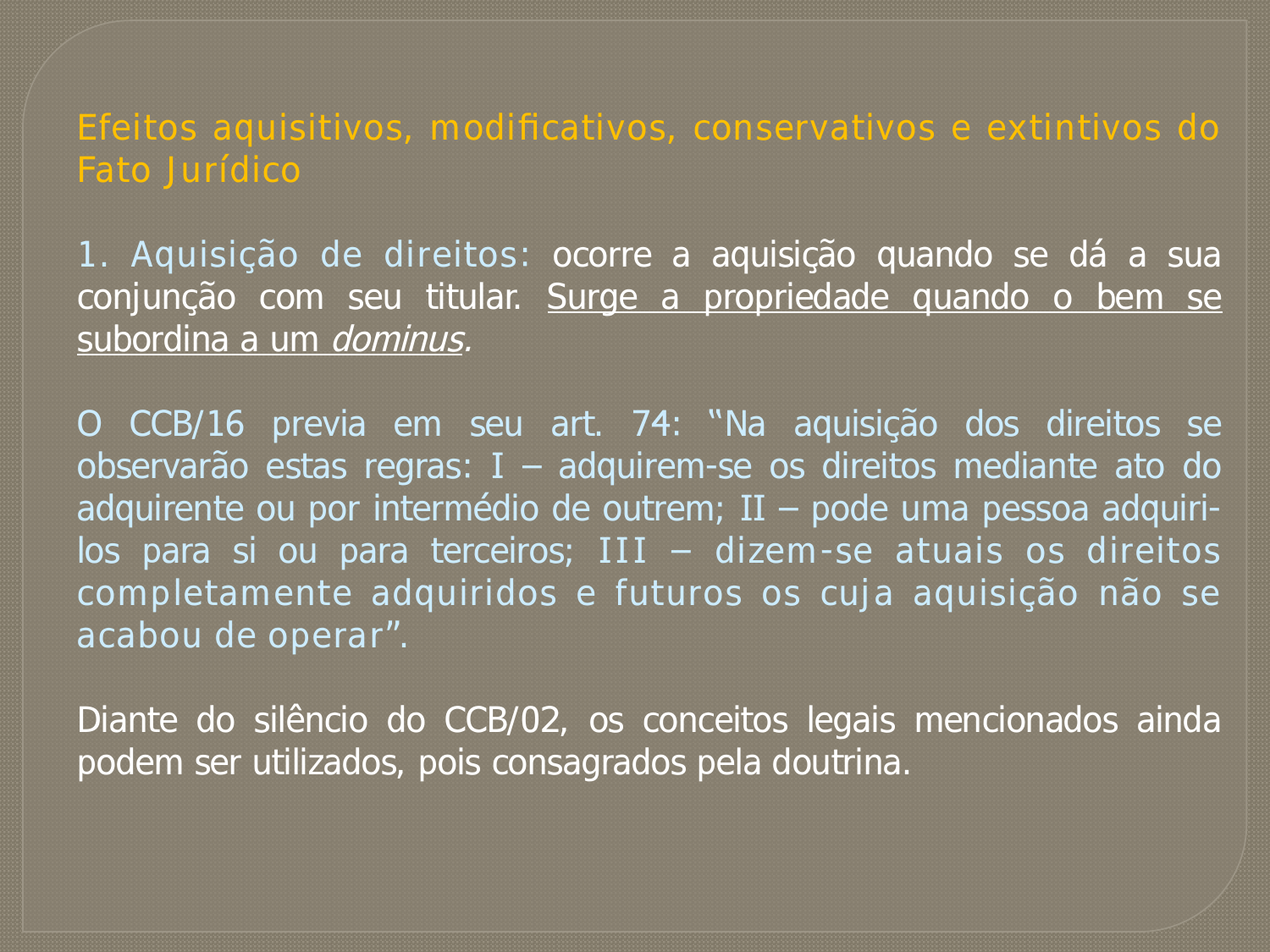

Efeitos aquisitivos, modificativos, conservativos e extintivos do Fato Jurídico

1. Aquisição de direitos: ocorre a aquisição quando se dá a sua conjunção com seu titular. Surge a propriedade quando o bem se subordina a um dominus.

O CCB/16 previa em seu art. 74: “Na aquisição dos direitos se observarão estas regras: I – adquirem-se os direitos mediante ato do adquirente ou por intermédio de outrem; II – pode uma pessoa adquiri-los para si ou para terceiros; III – dizem-se atuais os direitos completamente adquiridos e futuros os cuja aquisição não se acabou de operar”.

Diante do silêncio do CCB/02, os conceitos legais mencionados ainda podem ser utilizados, pois consagrados pela doutrina.